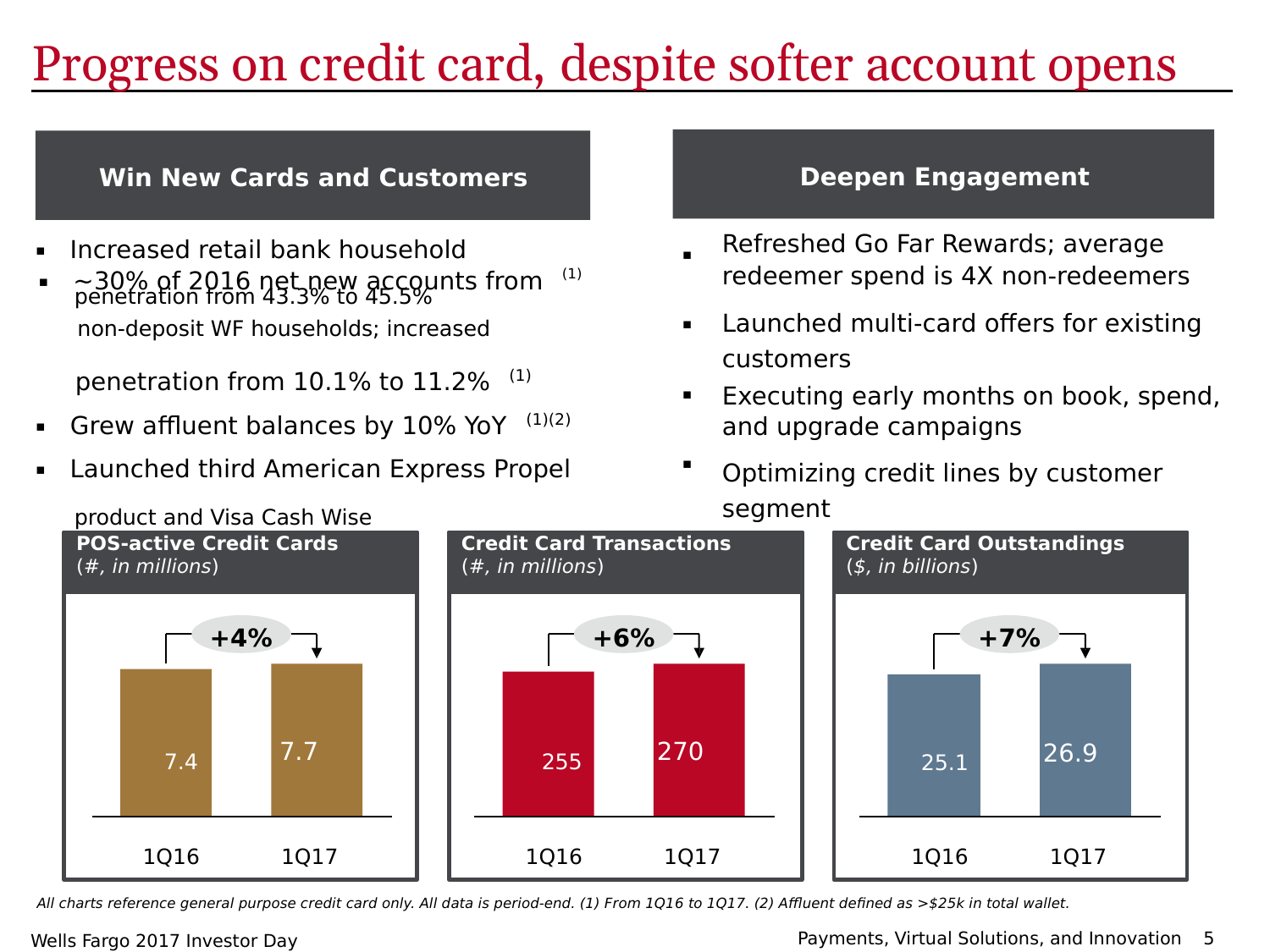

Progress on credit card,
despite softer account opens

Deepen Engagement

Win New Cards and Customers
Refreshed Go Far Rewards; average redeemer spend is 4X non-redeemers
Launched multi-card offers for existing customers
Executing early months on book, spend, and upgrade campaigns
Optimizing credit lines by customer segment
▪    Increased retail bank household
penetration from 43.3% to 45.5%
▪
▪    ~30% of 2016 net new accounts from
non-deposit WF households; increased
(1)
▪
(1)
penetration from 10.1% to 11.2%
▪
(1)(2)
▪    Grew affluent balances by 10% YoY
▪
▪    Launched third American Express Propel
product and Visa Cash Wise
POS-active Credit Cards
(#, in millions)
Credit Card Transactions
(#, in millions)

Credit Card Outstandings
($, in billions)

+4%
7.4            7.7
1Q16            1Q17

+6%
255           270
1Q16            1Q17

+7%
25.1           26.9
1Q16            1Q17

All charts reference general purpose credit card only. All data is period-end. (1) From 1Q16 to 1Q17. (2) Affluent defined as >$25k in total wallet.
Payments, Virtual Solutions, and Innovation
5
Wells Fargo 2017 Investor Day